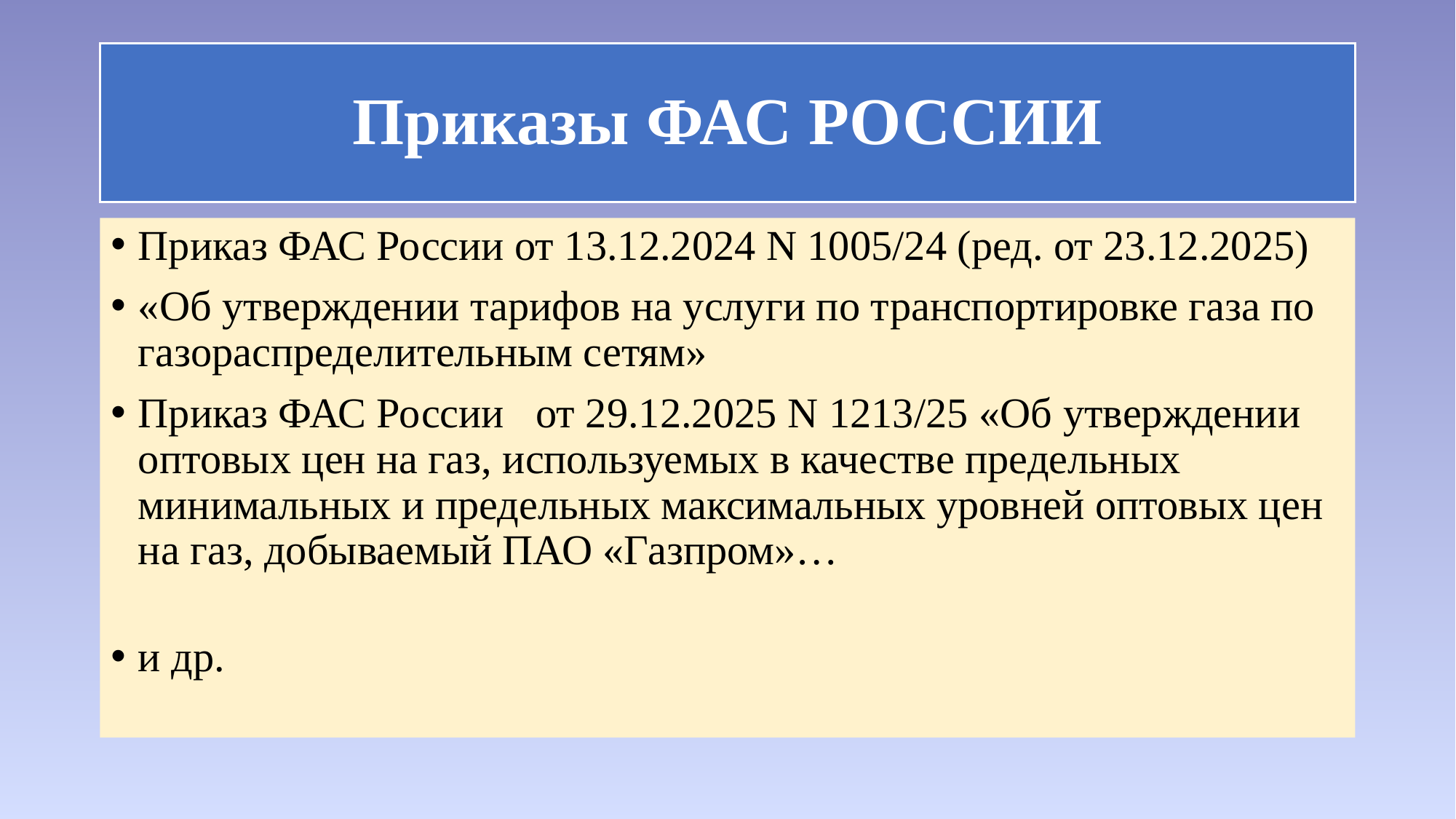

# Приказы ФАС РОССИИ
Приказ ФАС России от 13.12.2024 N 1005/24 (ред. от 23.12.2025)
«Об утверждении тарифов на услуги по транспортировке газа по газораспределительным сетям»
Приказ ФАС России   от 29.12.2025 N 1213/25 «Об утверждении оптовых цен на газ, используемых в качестве предельных минимальных и предельных максимальных уровней оптовых цен на газ, добываемый ПАО «Газпром»…
и др.